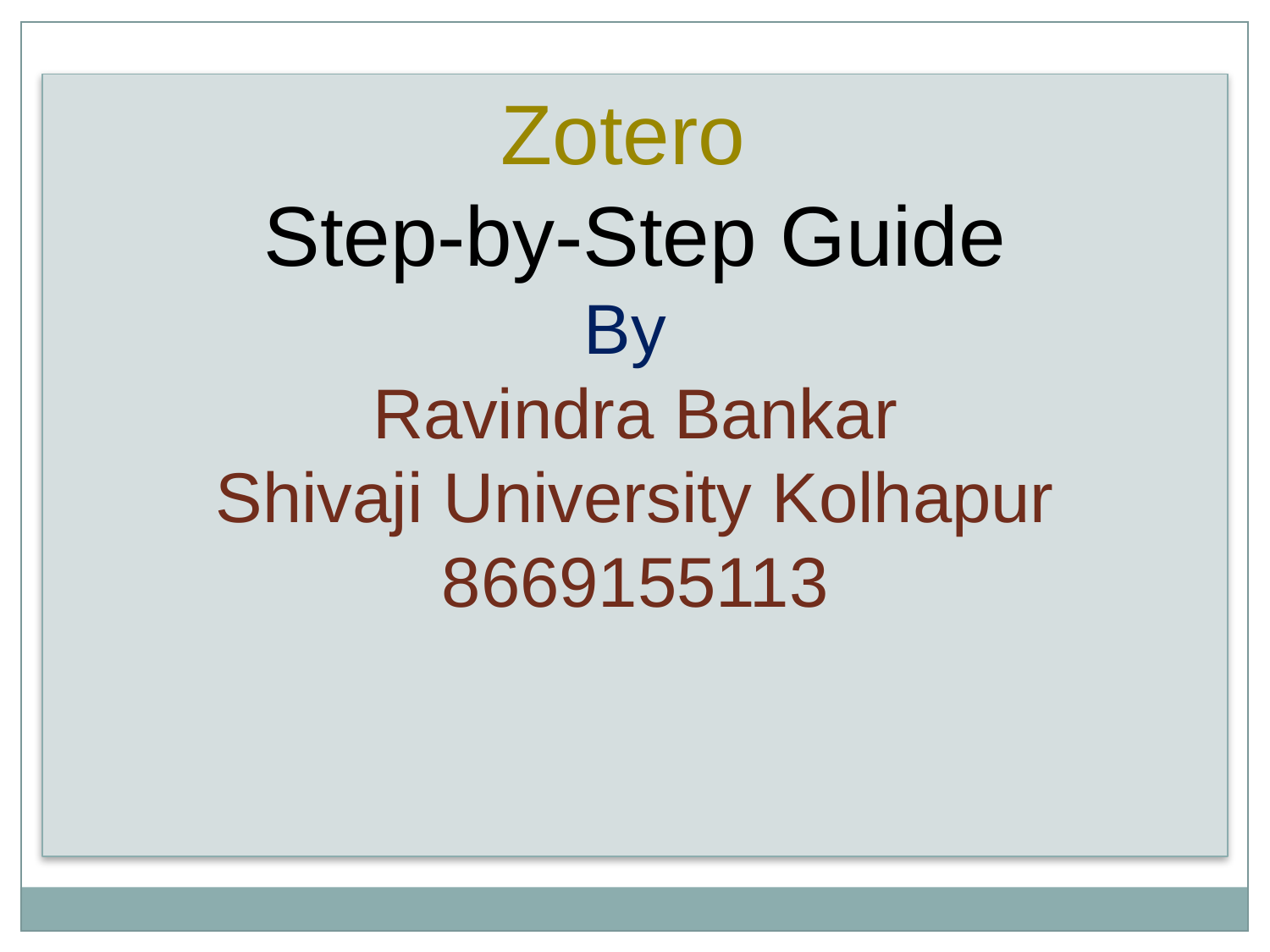

Zotero
Step-by-Step Guide
By
Ravindra Bankar
Shivaji University Kolhapur
8669155113